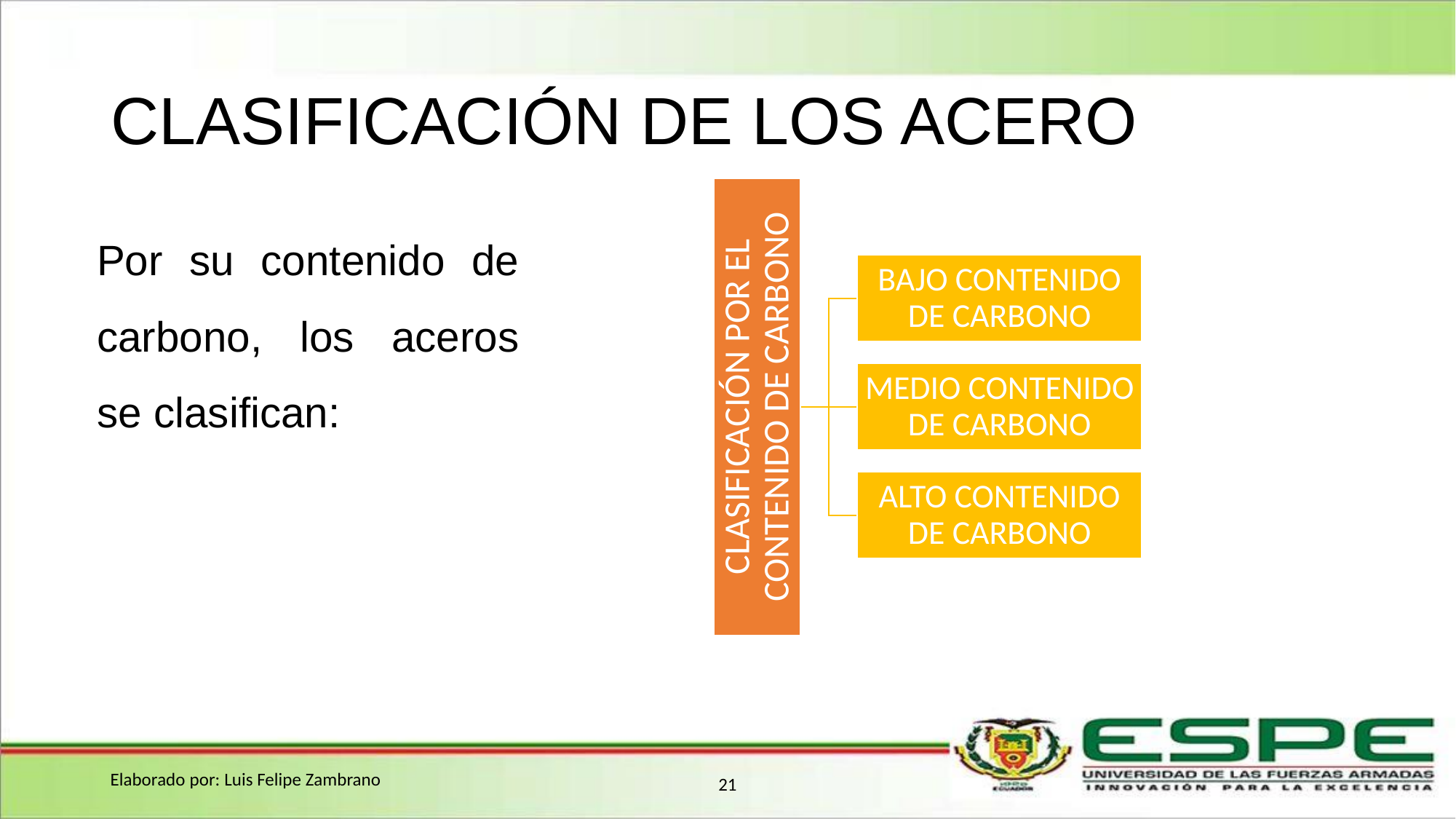

# CLASIFICACIÓN DE LOS ACERO

CLASIFICACIÓN POR EL CONTENIDO DE CARBONO
BAJO CONTENIDO DE CARBONO
MEDIO CONTENIDO DE CARBONO
ALTO CONTENIDO DE CARBONO
Por su contenido de carbono, los aceros se clasifican:
Elaborado por: Luis Felipe Zambrano
21